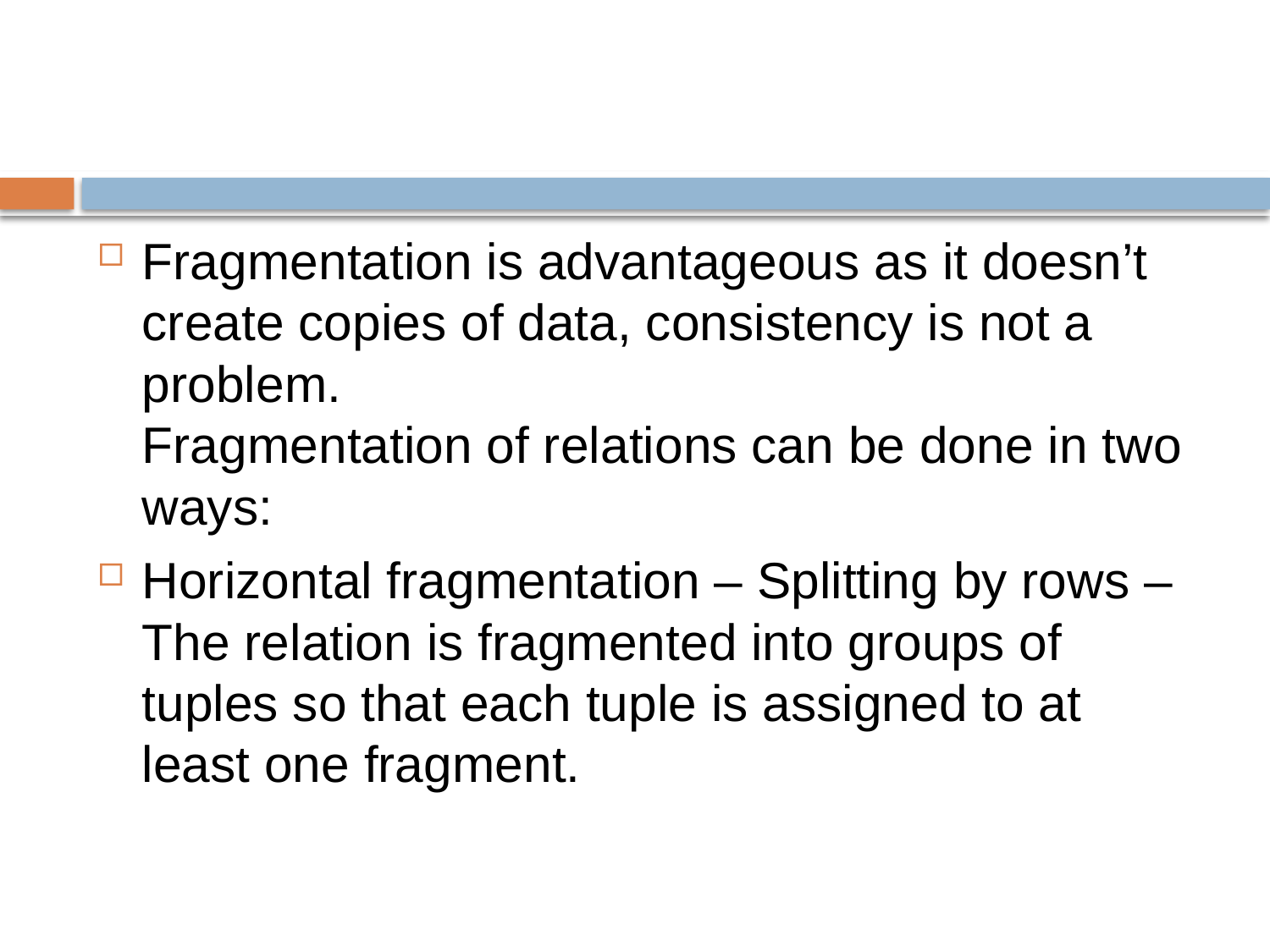

#
Fragmentation is advantageous as it doesn’t create copies of data, consistency is not a problem.
Fragmentation of relations can be done in two ways:
Horizontal fragmentation – Splitting by rows – The relation is fragmented into groups of tuples so that each tuple is assigned to at least one fragment.